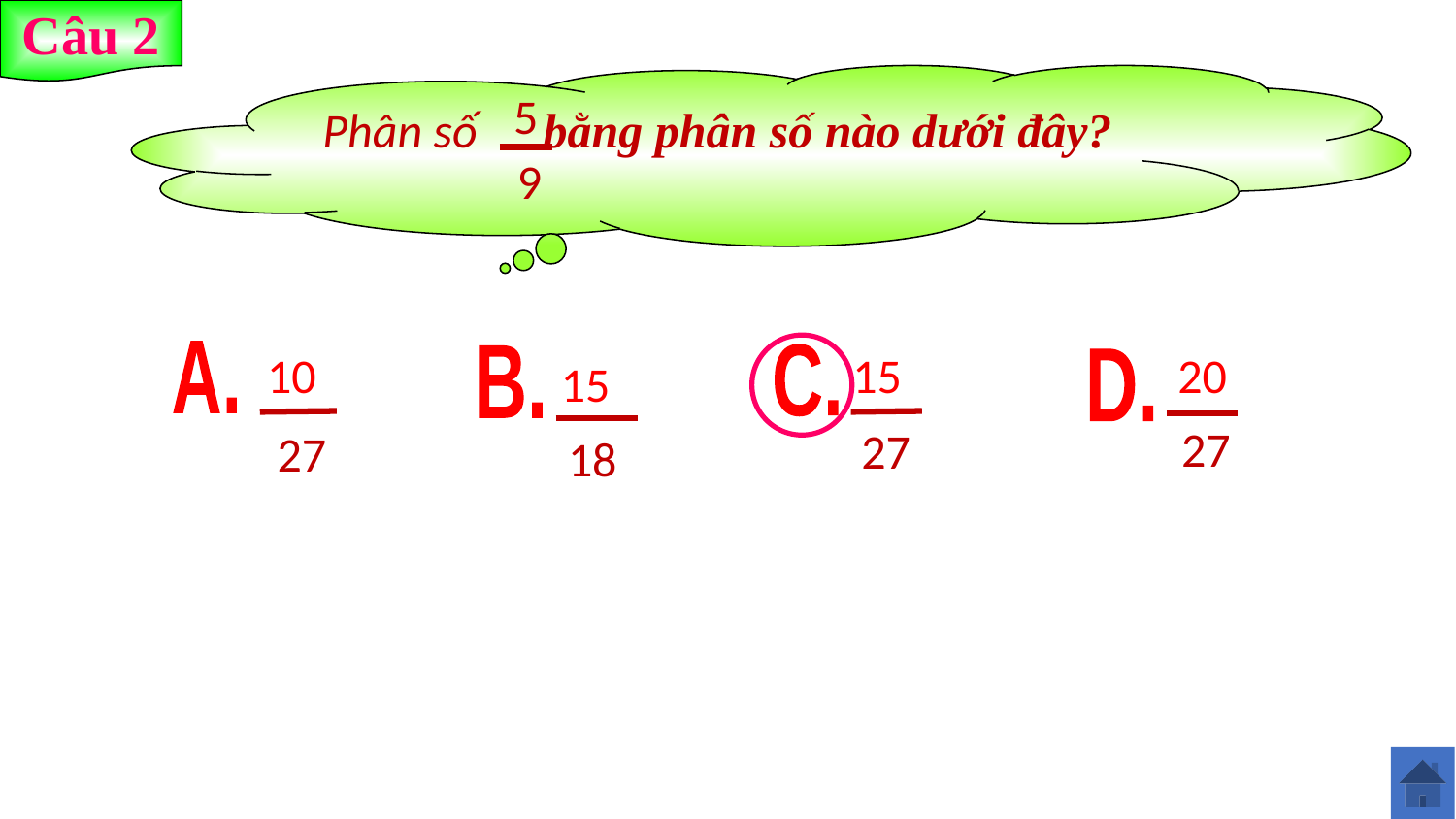

Câu 2
Phân số      bằng phân số nào dưới đây?

5
9

A.
10
20
D.
15
C.
B.
15
27
27
27
18